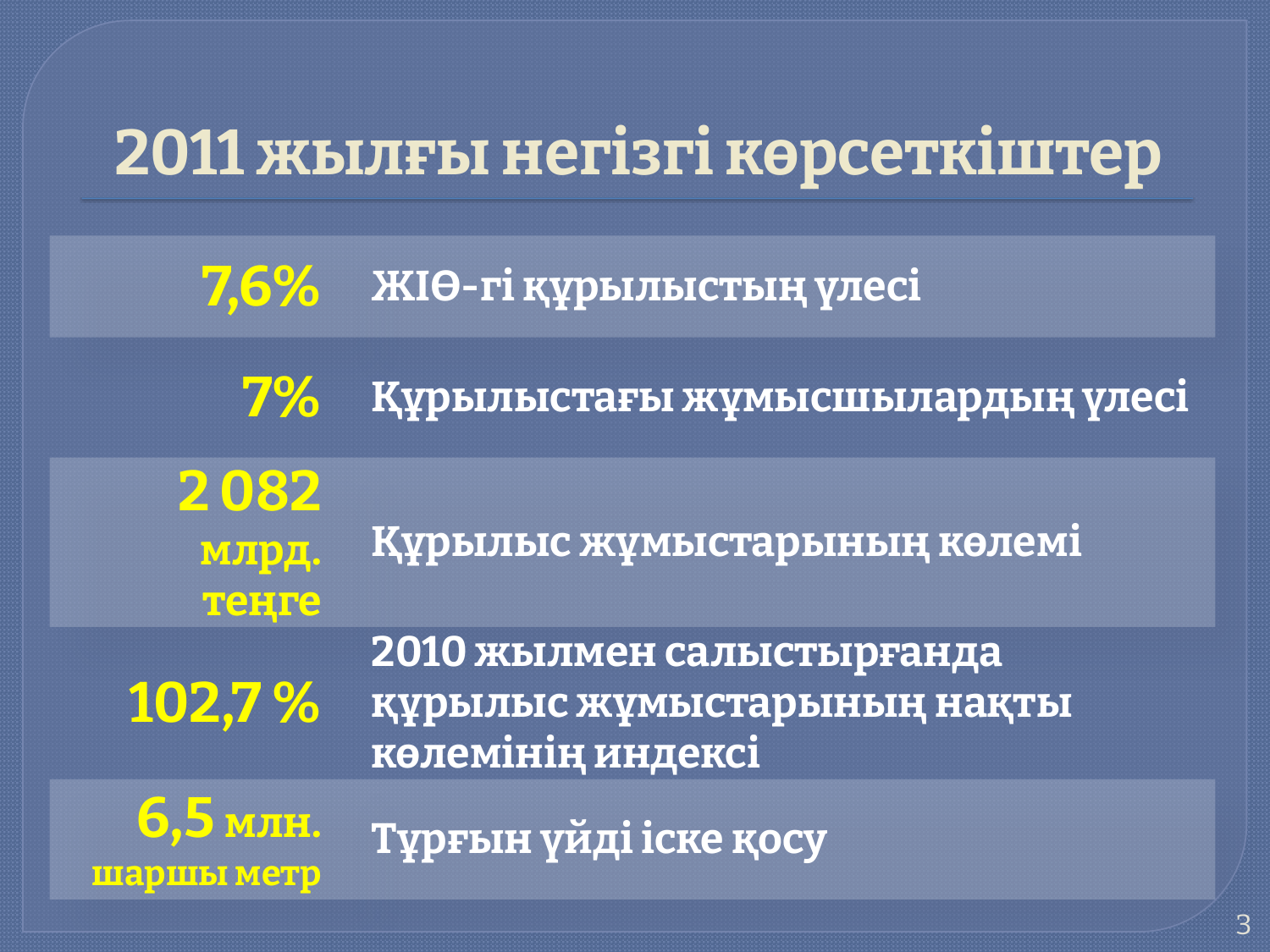

# 2011 жылғы негізгі көрсеткіштер
| 7,6% | ЖІӨ-гі құрылыстың үлесі |
| --- | --- |
| 7% | Құрылыстағы жұмысшылардың үлесі |
| 2 082 млрд. теңге | Құрылыс жұмыстарының көлемі |
| 102,7 % | 2010 жылмен салыстырғанда құрылыс жұмыстарының нақты көлемінің индексі |
| 6,5 млн. шаршы метр | Тұрғын үйді іске қосу |
3